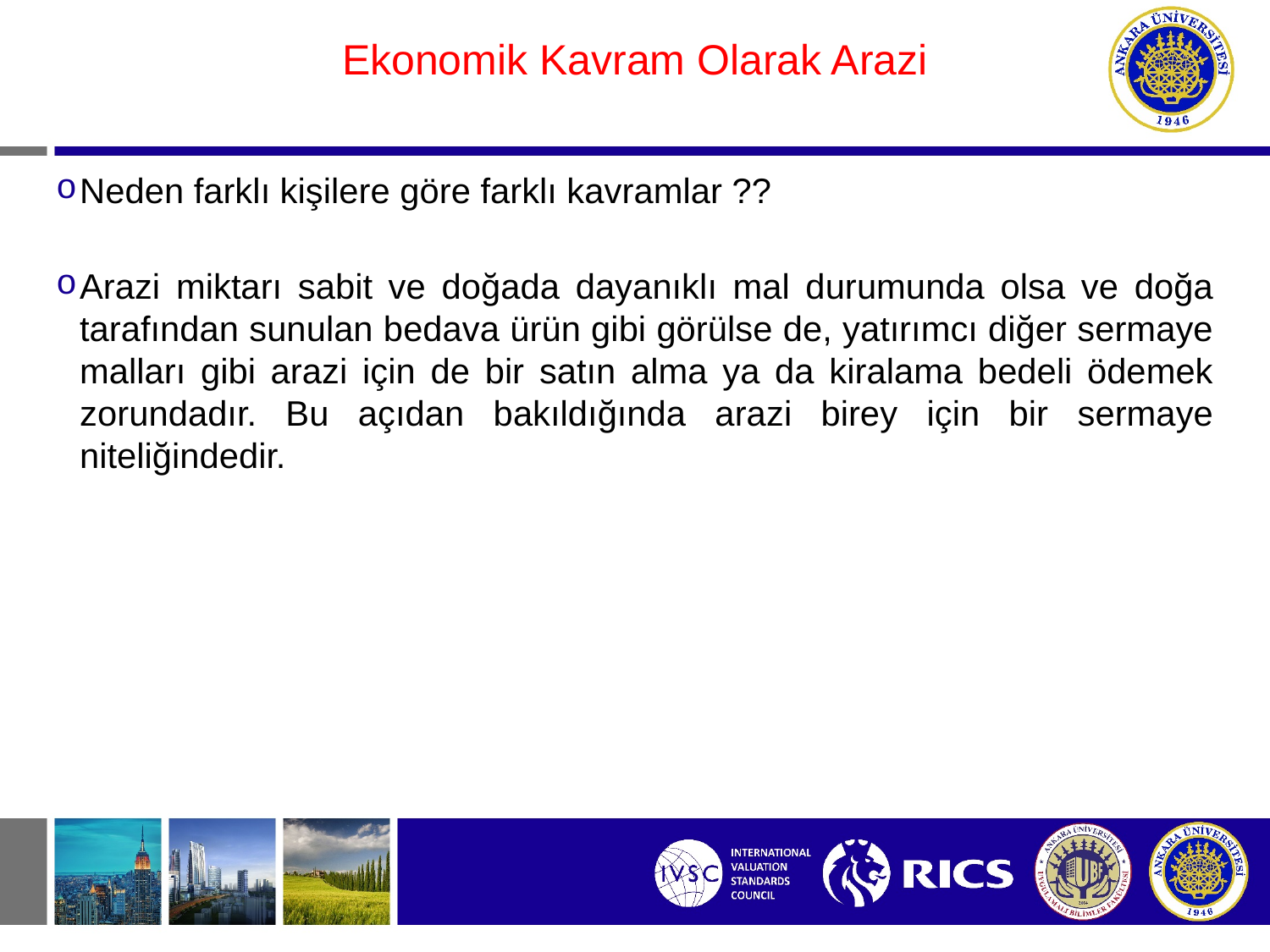

#
Ekonomik Kavram Olarak Arazi
Neden farklı kişilere göre farklı kavramlar ??

Arazi miktarı sabit ve doğada dayanıklı mal durumunda olsa ve doğa tarafından sunulan bedava ürün gibi görülse de, yatırımcı diğer sermaye malları gibi arazi için de bir satın alma ya da kiralama bedeli ödemek zorundadır. Bu açıdan bakıldığında arazi birey için bir sermaye niteliğindedir.